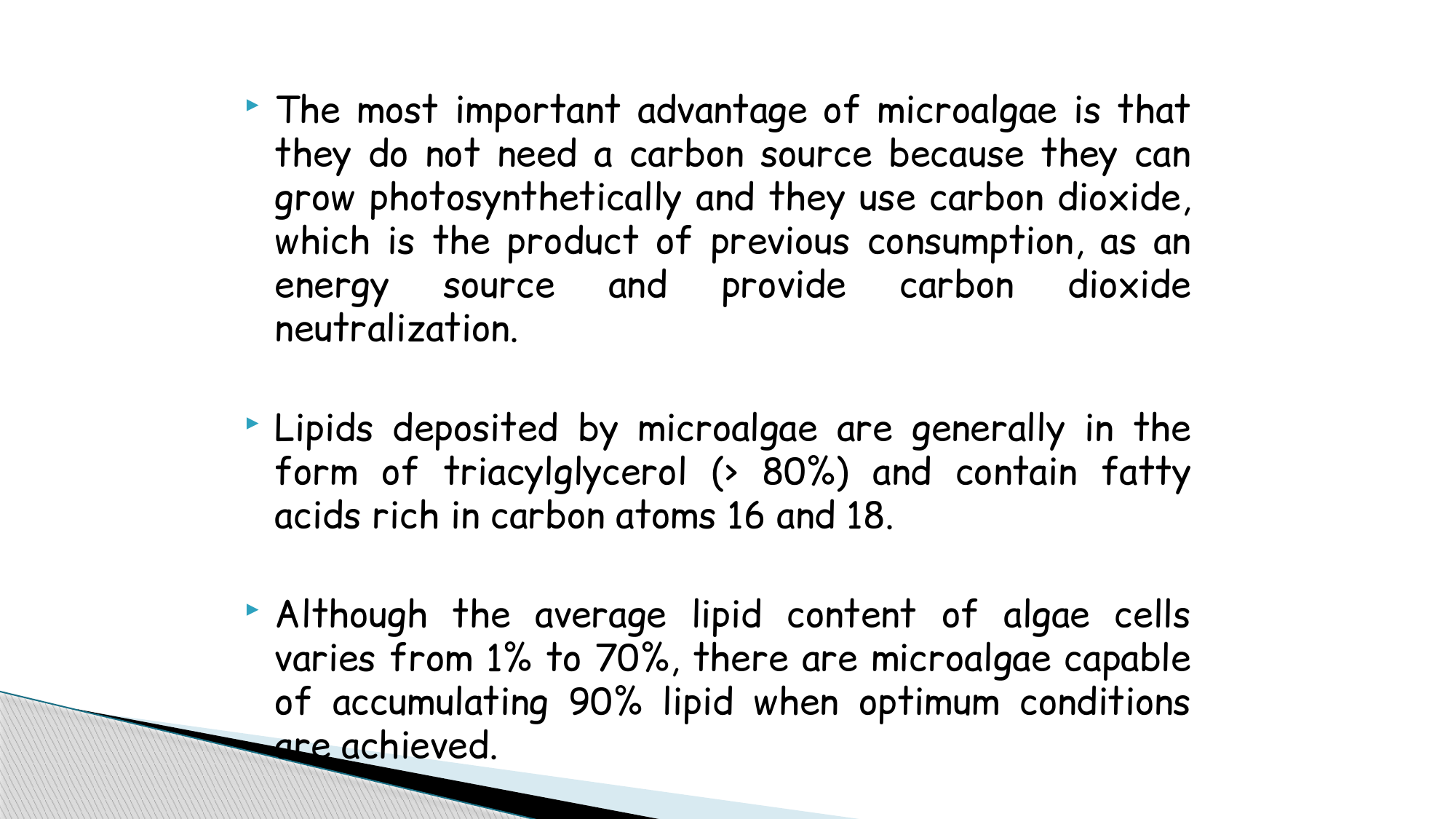

The most important advantage of microalgae is that they do not need a carbon source because they can grow photosynthetically and they use carbon dioxide, which is the product of previous consumption, as an energy source and provide carbon dioxide neutralization.

Lipids deposited by microalgae are generally in the form of triacylglycerol (> 80%) and contain fatty acids rich in carbon atoms 16 and 18.

Although the average lipid content of algae cells varies from 1% to 70%, there are microalgae capable of accumulating 90% lipid when optimum conditions are achieved.